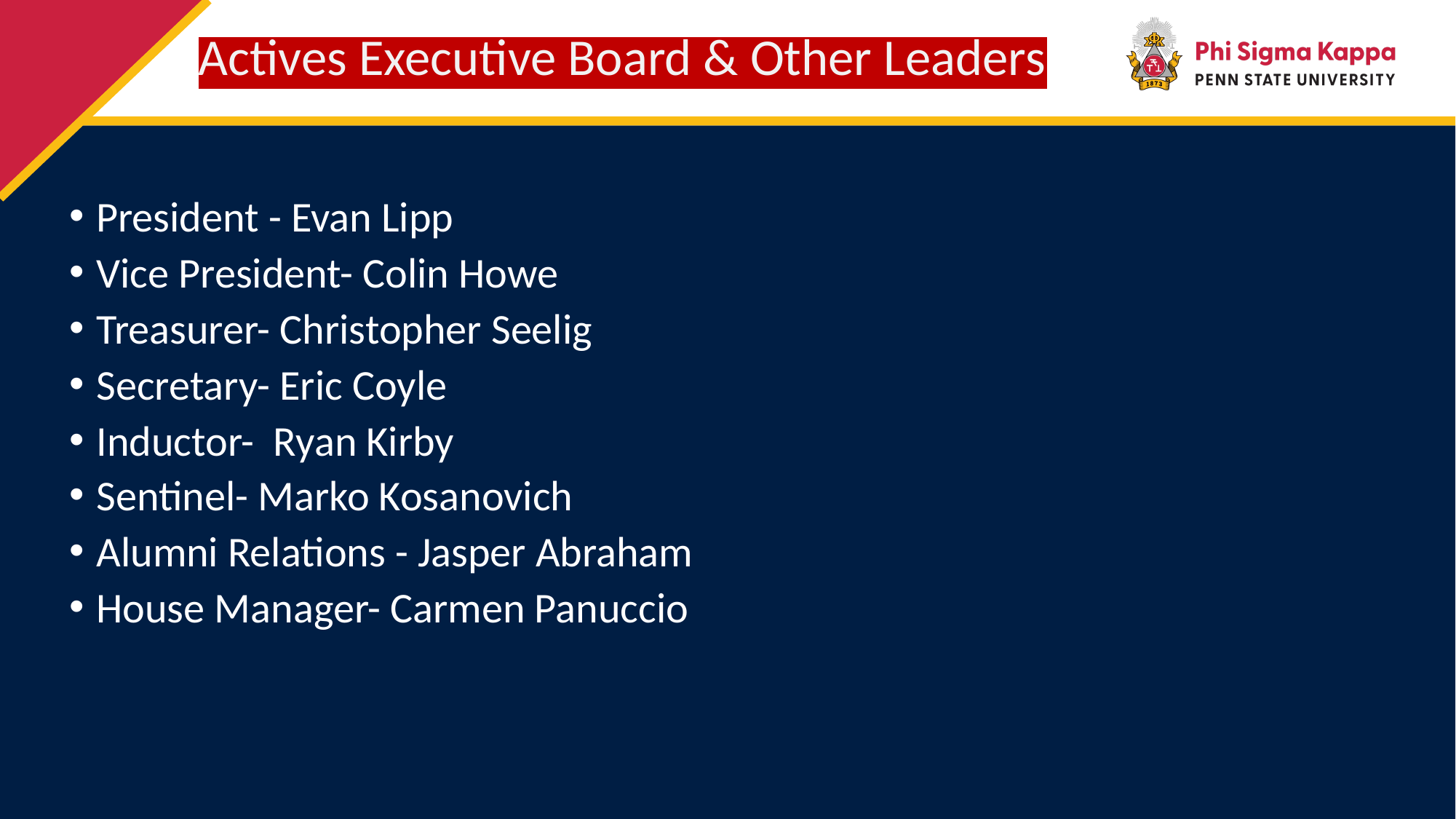

# Actives Executive Board & Other Leaders
President - Evan Lipp
Vice President- Colin Howe
Treasurer- Christopher Seelig
Secretary- Eric Coyle
Inductor-  Ryan Kirby
Sentinel- Marko Kosanovich
Alumni Relations - Jasper Abraham
House Manager- Carmen Panuccio